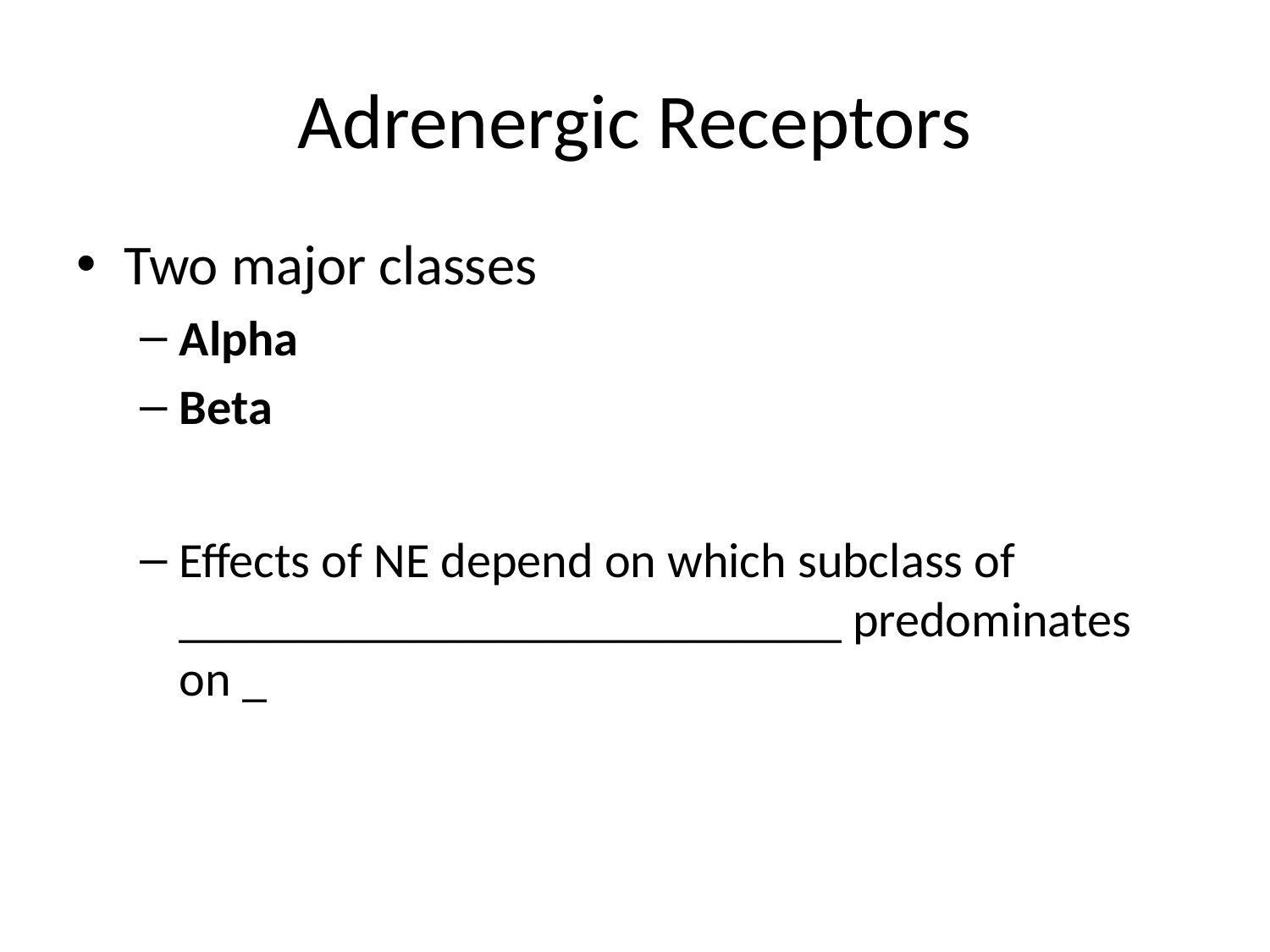

# Adrenergic Receptors
Two major classes
Alpha
Beta

Effects of NE depend on which subclass of ___________________________ predominates on _